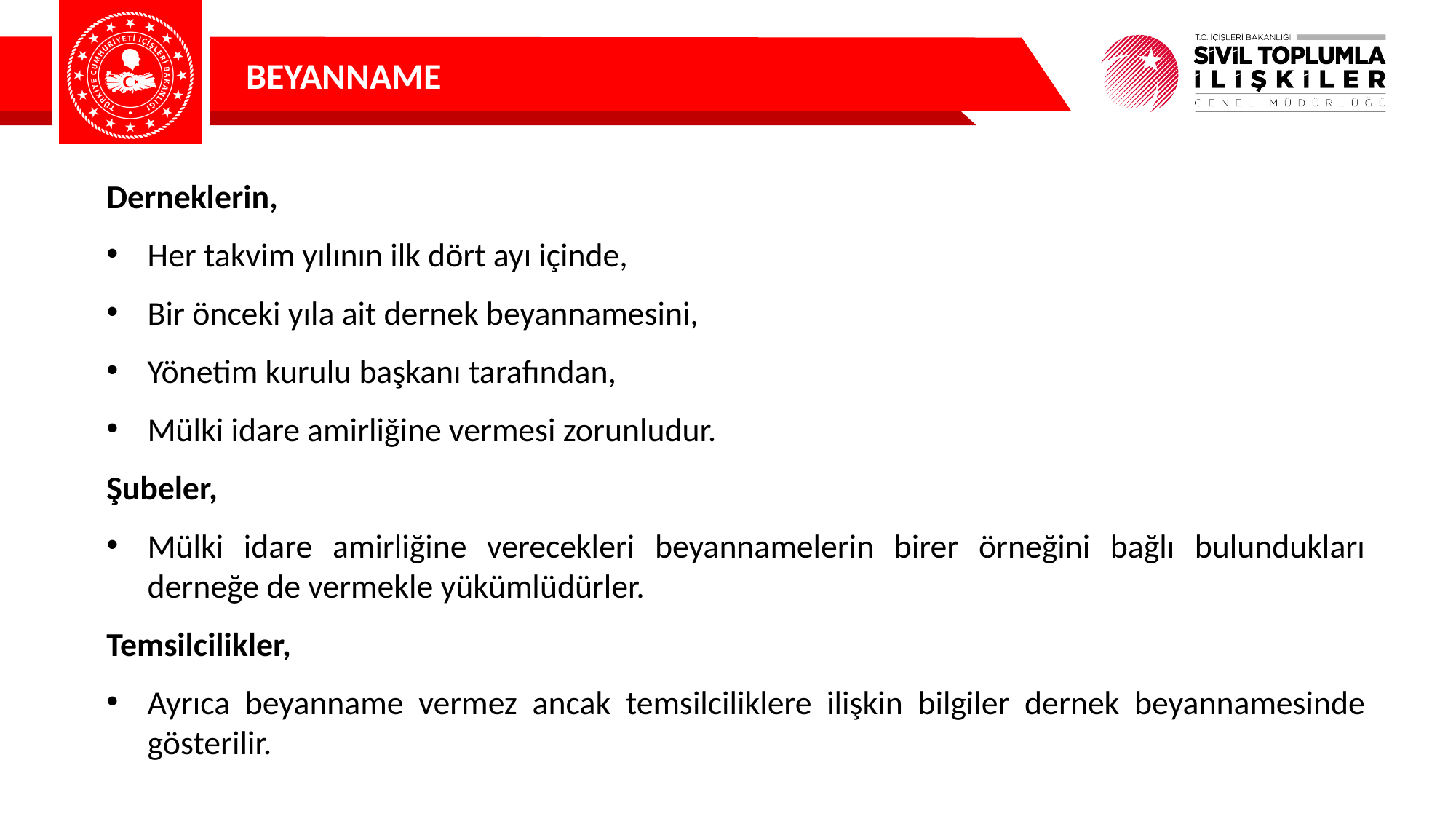

BEYANNAME
Derneklerin,
Her takvim yılının ilk dört ayı içinde,
Bir önceki yıla ait dernek beyannamesini,
Yönetim kurulu başkanı tarafından,
Mülki idare amirliğine vermesi zorunludur.
Şubeler,
Mülki idare amirliğine verecekleri beyannamelerin birer örneğini bağlı bulundukları derneğe de vermekle yükümlüdürler.
Temsilcilikler,
Ayrıca beyanname vermez ancak temsilciliklere ilişkin bilgiler dernek beyannamesinde gösterilir.